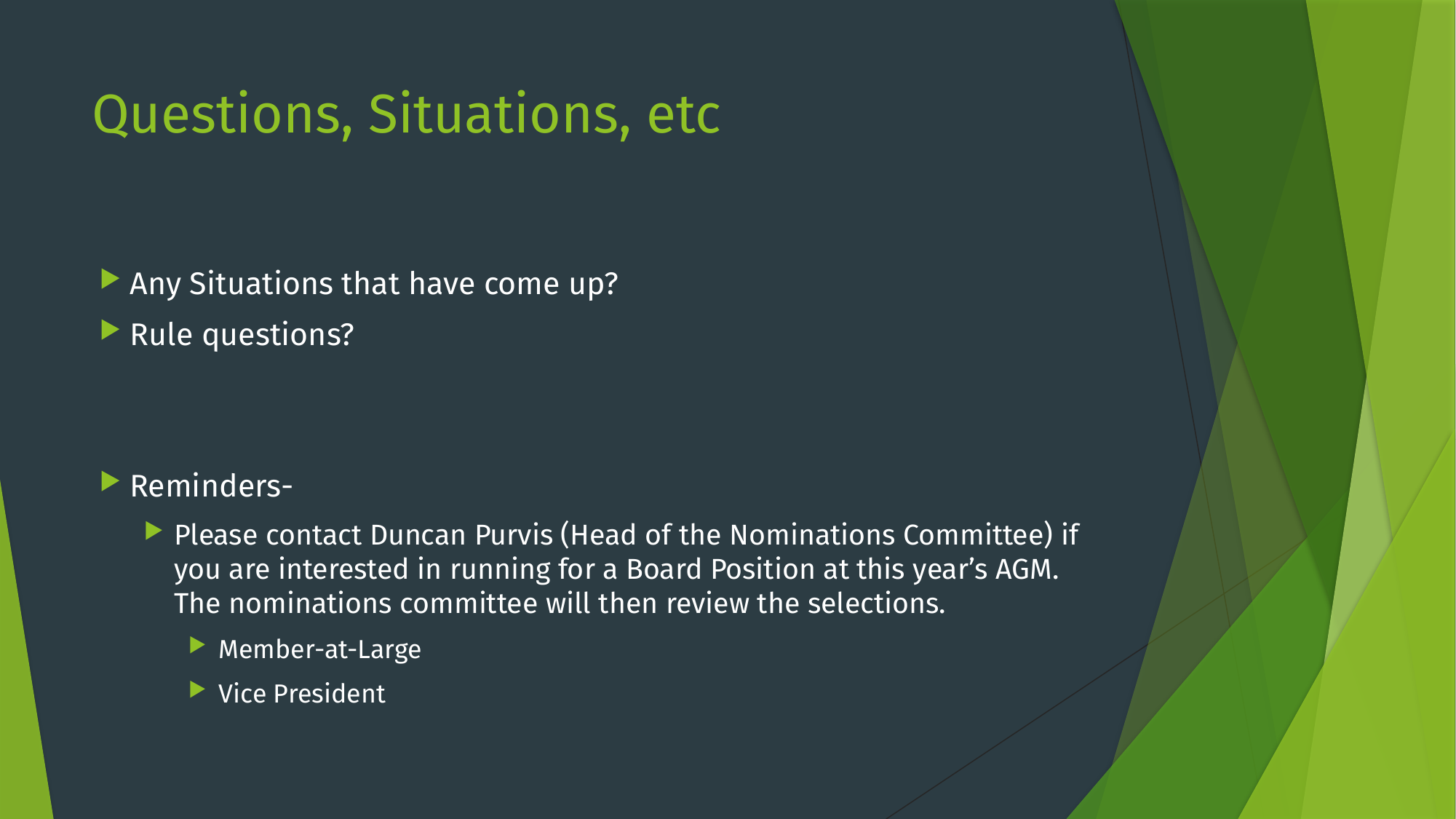

# Questions, Situations, etc
Any Situations that have come up?
Rule questions?

Reminders-
Please contact Duncan Purvis (Head of the Nominations Committee) if you are interested in running for a Board Position at this year’s AGM. The nominations committee will then review the selections.
Member-at-Large
Vice President